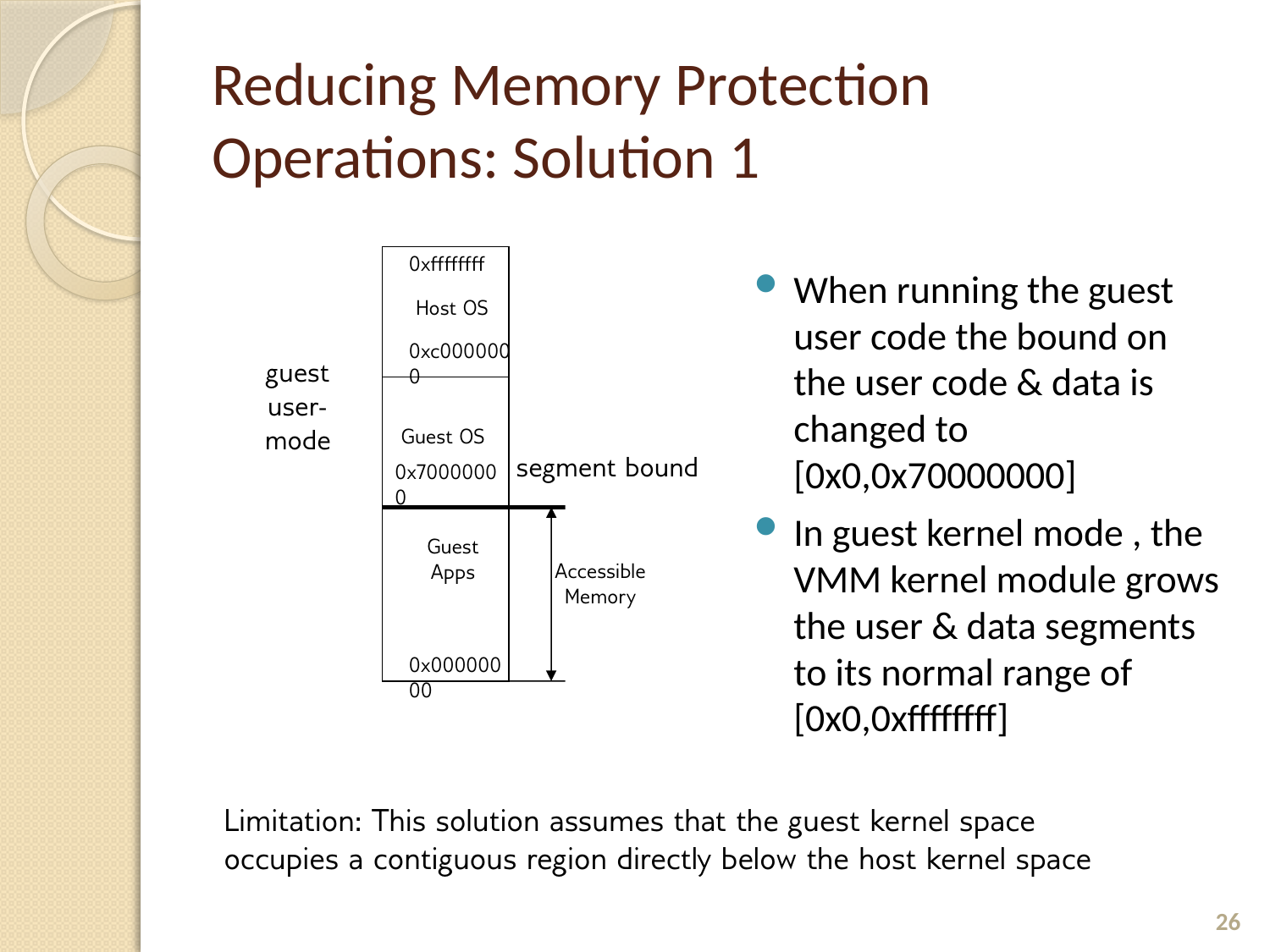

# Reducing Memory Protection Operations: Solution 1

When running the guest user code the bound on the user code & data is changed to [0x0,0x70000000]
In guest kernel mode , the VMM kernel module grows the user & data segments to its normal range of [0x0,0xffffffff]

0xffffffff

Host OS
0xc0000000
guest user-mode

Guest OS
segment bound
0x70000000

Guest
Apps
Accessible
Memory
0x00000000

Limitation: This solution assumes that the guest kernel space occupies a contiguous region directly below the host kernel space

26